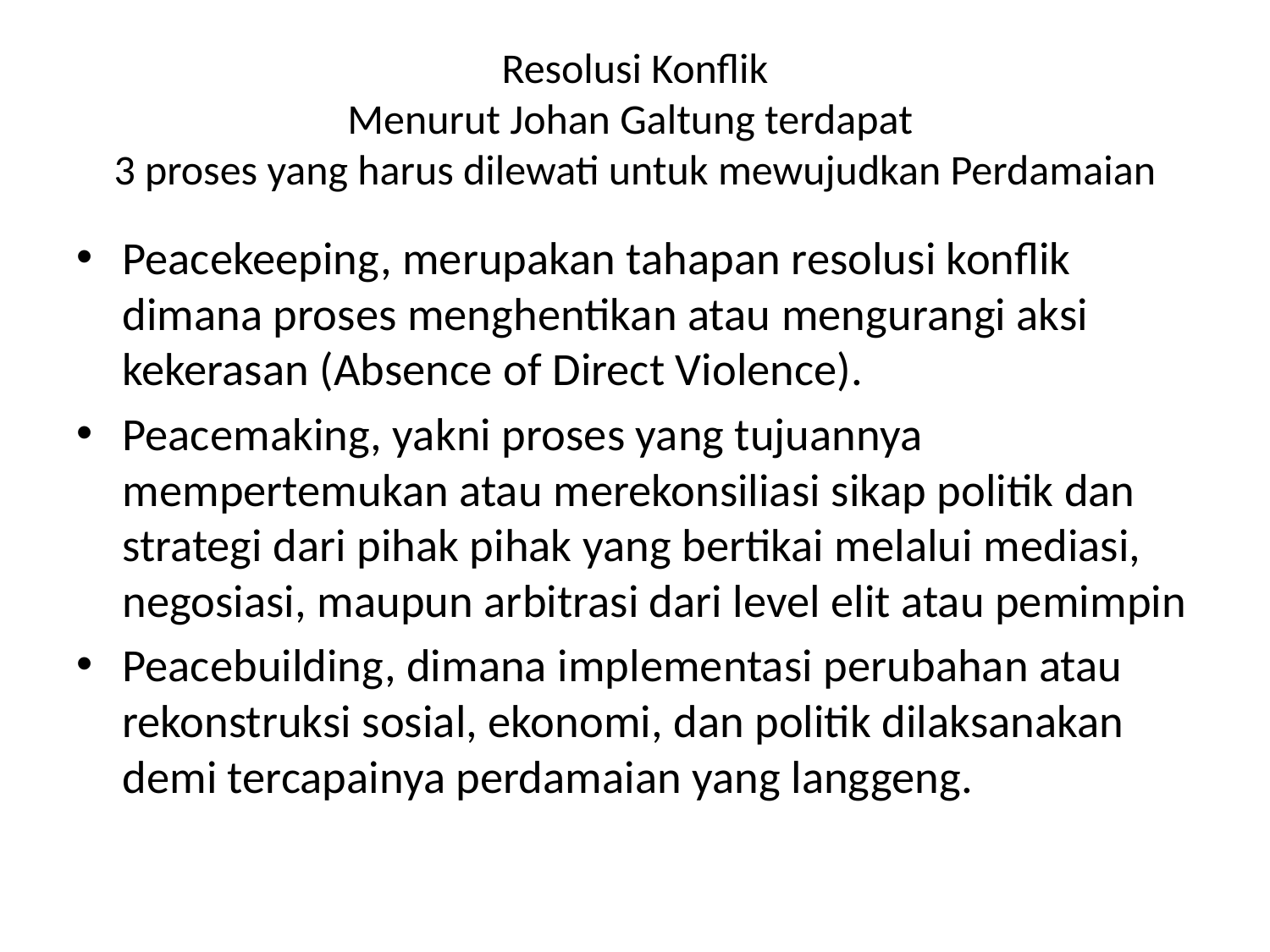

# Resolusi Konflik Menurut Johan Galtung terdapat 3 proses yang harus dilewati untuk mewujudkan Perdamaian
Peacekeeping, merupakan tahapan resolusi konflik dimana proses menghentikan atau mengurangi aksi kekerasan (Absence of Direct Violence).
Peacemaking, yakni proses yang tujuannya mempertemukan atau merekonsiliasi sikap politik dan strategi dari pihak pihak yang bertikai melalui mediasi, negosiasi, maupun arbitrasi dari level elit atau pemimpin
Peacebuilding, dimana implementasi perubahan atau rekonstruksi sosial, ekonomi, dan politik dilaksanakan demi tercapainya perdamaian yang langgeng.